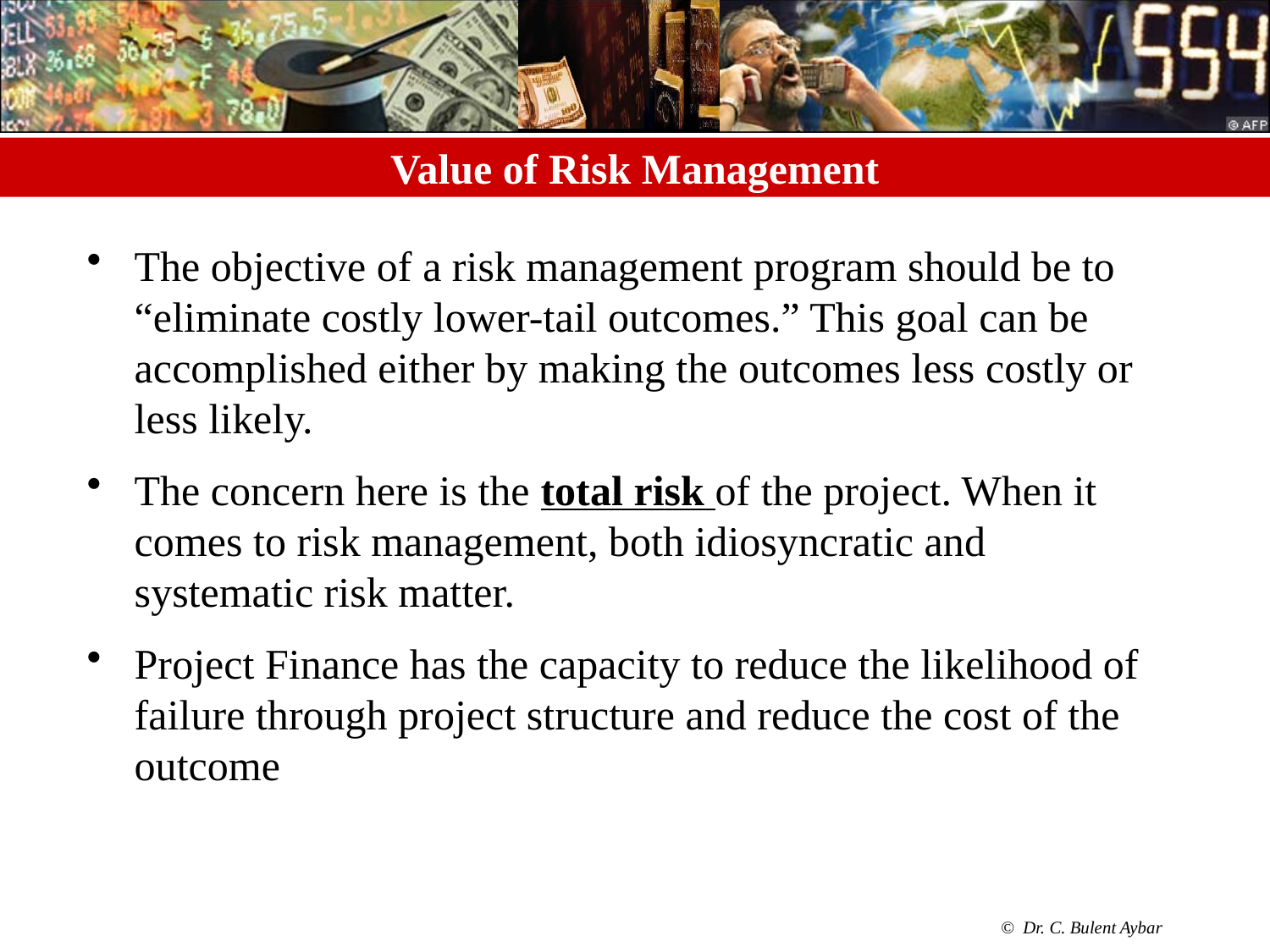

# Value of Risk Management
The objective of a risk management program should be to “eliminate costly lower-tail outcomes.” This goal can be accomplished either by making the outcomes less costly or less likely.
The concern here is the total risk of the project. When it comes to risk management, both idiosyncratic and systematic risk matter.
Project Finance has the capacity to reduce the likelihood of failure through project structure and reduce the cost of the outcome